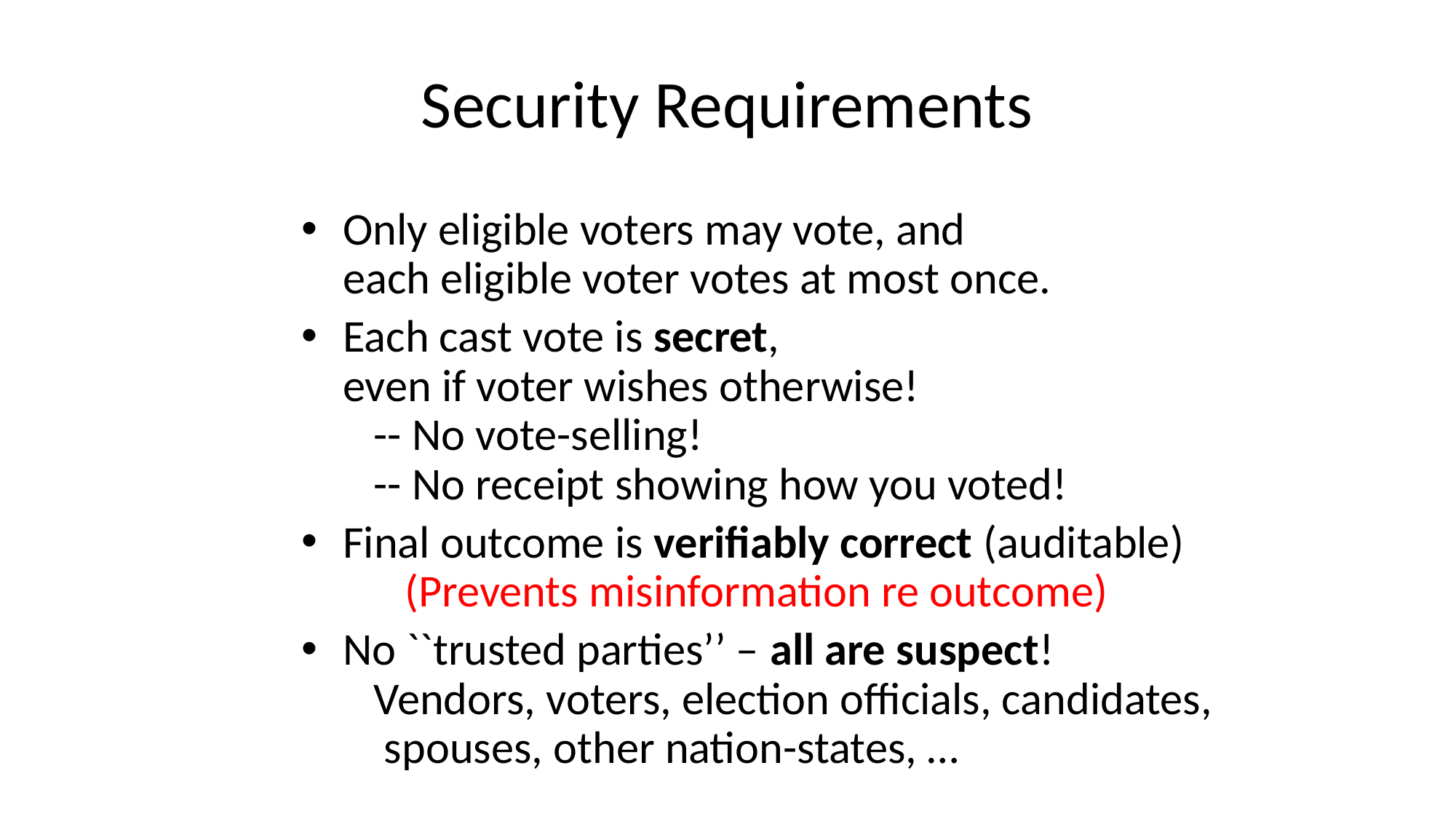

# Security Requirements
Only eligible voters may vote, and
each eligible voter votes at most once.
Each cast vote is secret,
even if voter wishes otherwise!
   -- No vote-selling!
   -- No receipt showing how you voted!
Final outcome is verifiably correct (auditable)
      (Prevents misinformation re outcome)
No ``trusted parties’’ – all are suspect!
   Vendors, voters, election officials, candidates,
    spouses, other nation-states, …